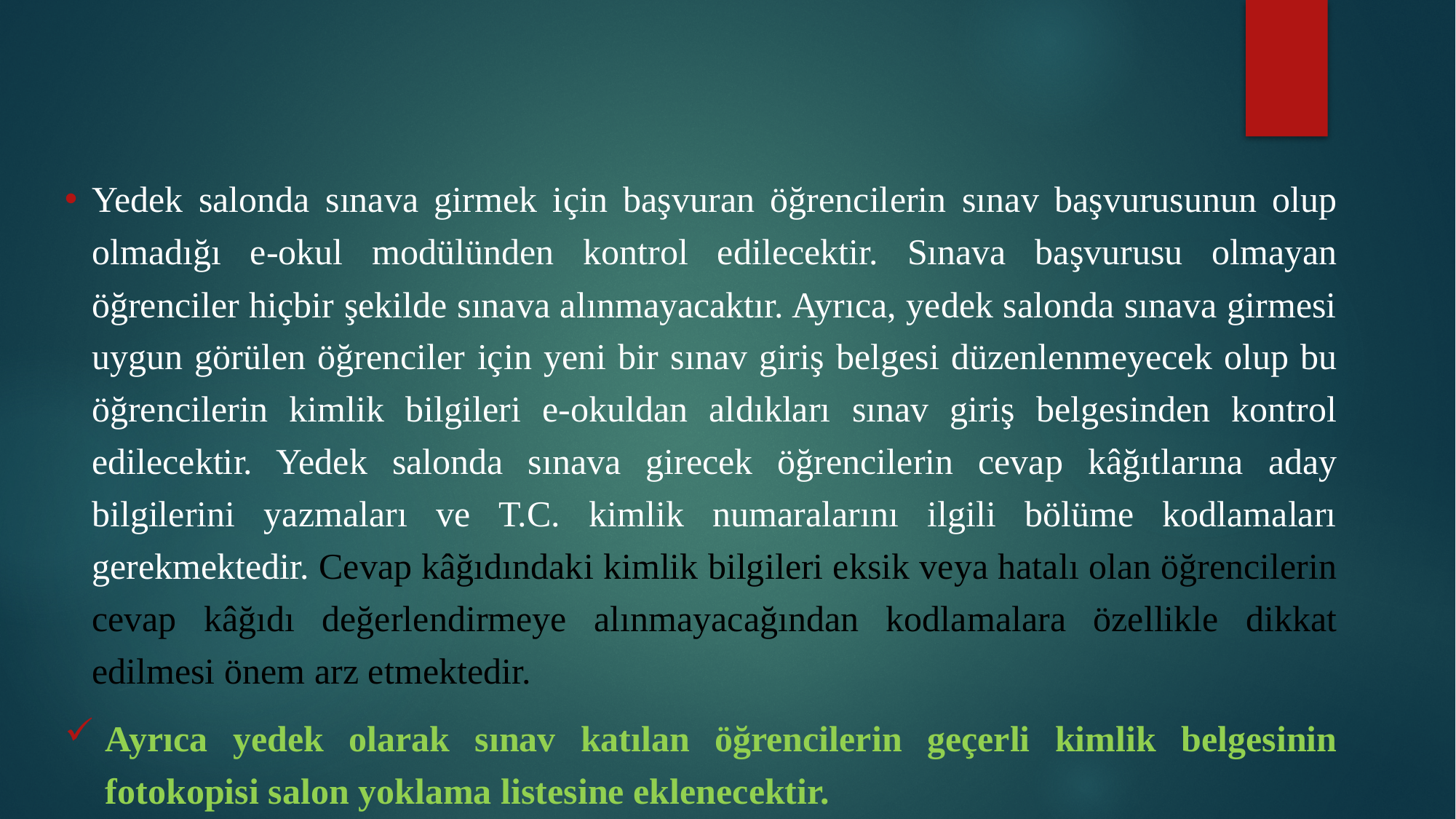

Yedek salonda sınava girmek için başvuran öğrencilerin sınav başvurusunun olup olmadığı e-okul modülünden kontrol edilecektir. Sınava başvurusu olmayan öğrenciler hiçbir şekilde sınava alınmayacaktır. Ayrıca, yedek salonda sınava girmesi uygun görülen öğrenciler için yeni bir sınav giriş belgesi düzenlenmeyecek olup bu öğrencilerin kimlik bilgileri e-okuldan aldıkları sınav giriş belgesinden kontrol edilecektir. Yedek salonda sınava girecek öğrencilerin cevap kâğıtlarına aday bilgilerini yazmaları ve T.C. kimlik numaralarını ilgili bölüme kodlamaları gerekmektedir. Cevap kâğıdındaki kimlik bilgileri eksik veya hatalı olan öğrencilerin cevap kâğıdı değerlendirmeye alınmayacağından kodlamalara özellikle dikkat edilmesi önem arz etmektedir.
Ayrıca yedek olarak sınav katılan öğrencilerin geçerli kimlik belgesinin fotokopisi salon yoklama listesine eklenecektir.